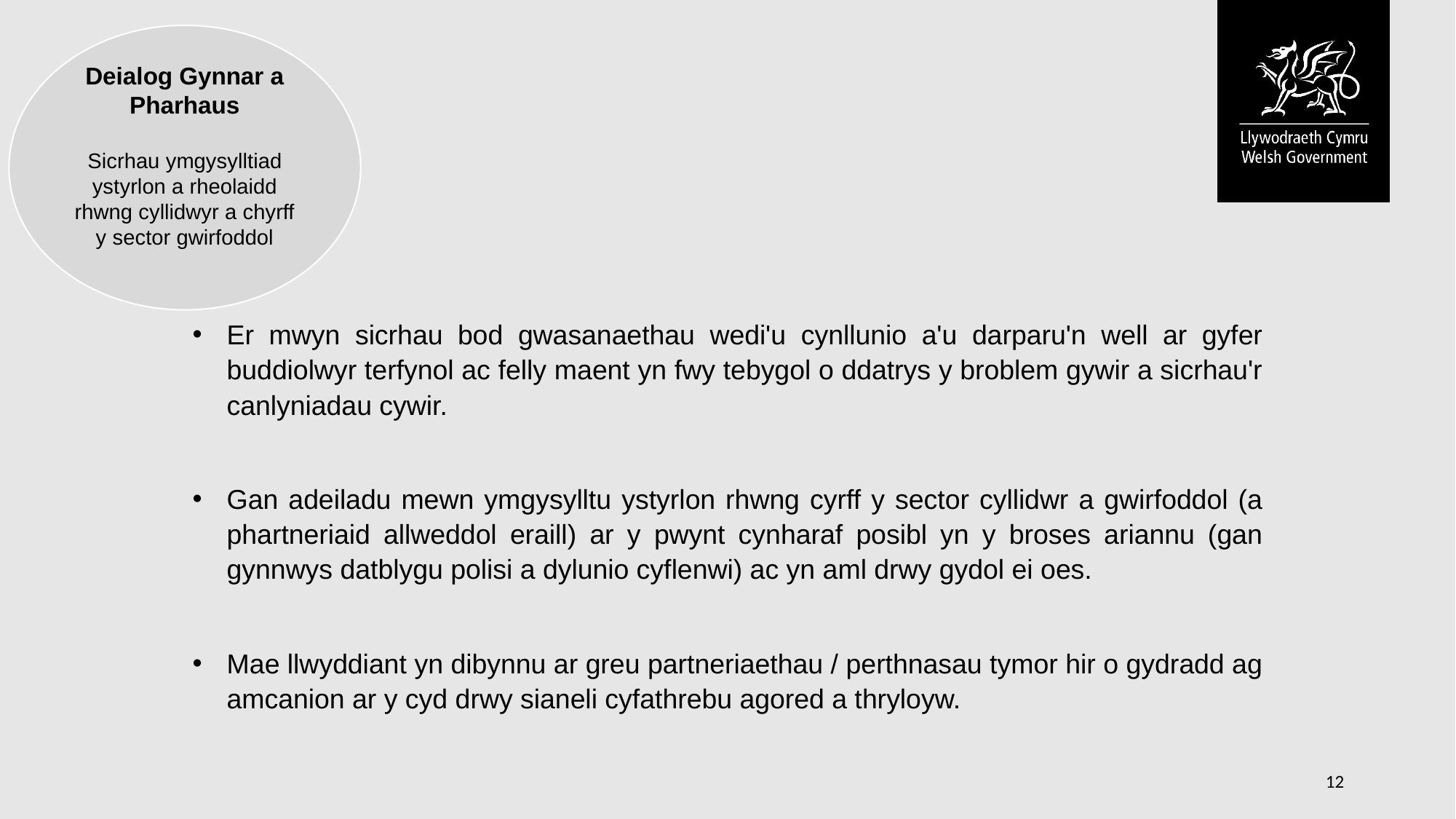

Deialog Gynnar a Pharhaus

Sicrhau ymgysylltiad ystyrlon a rheolaidd rhwng cyllidwyr a chyrff y sector gwirfoddol

#
Er mwyn sicrhau bod gwasanaethau wedi'u cynllunio a'u darparu'n well ar gyfer buddiolwyr terfynol ac felly maent yn fwy tebygol o ddatrys y broblem gywir a sicrhau'r canlyniadau cywir.

Gan adeiladu mewn ymgysylltu ystyrlon rhwng cyrff y sector cyllidwr a gwirfoddol (a phartneriaid allweddol eraill) ar y pwynt cynharaf posibl yn y broses ariannu (gan gynnwys datblygu polisi a dylunio cyflenwi) ac yn aml drwy gydol ei oes.

Mae llwyddiant yn dibynnu ar greu partneriaethau / perthnasau tymor hir o gydradd ag amcanion ar y cyd drwy sianeli cyfathrebu agored a thryloyw.

12